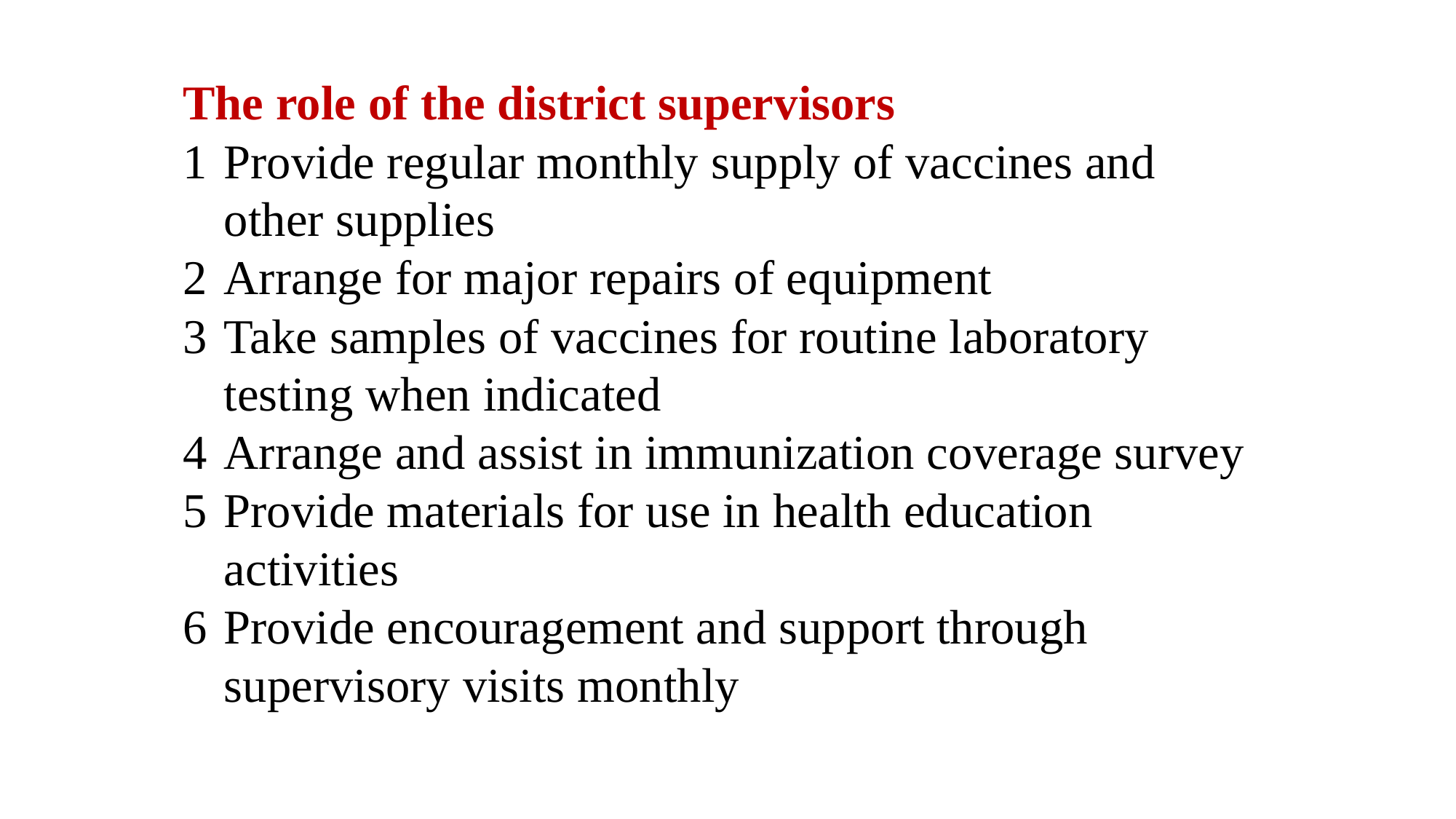

The role of the district supervisors
Provide regular monthly supply of vaccines and other supplies
Arrange for major repairs of equipment
Take samples of vaccines for routine laboratory testing when indicated
Arrange and assist in immunization coverage survey
Provide materials for use in health education activities
Provide encouragement and support through supervisory visits monthly